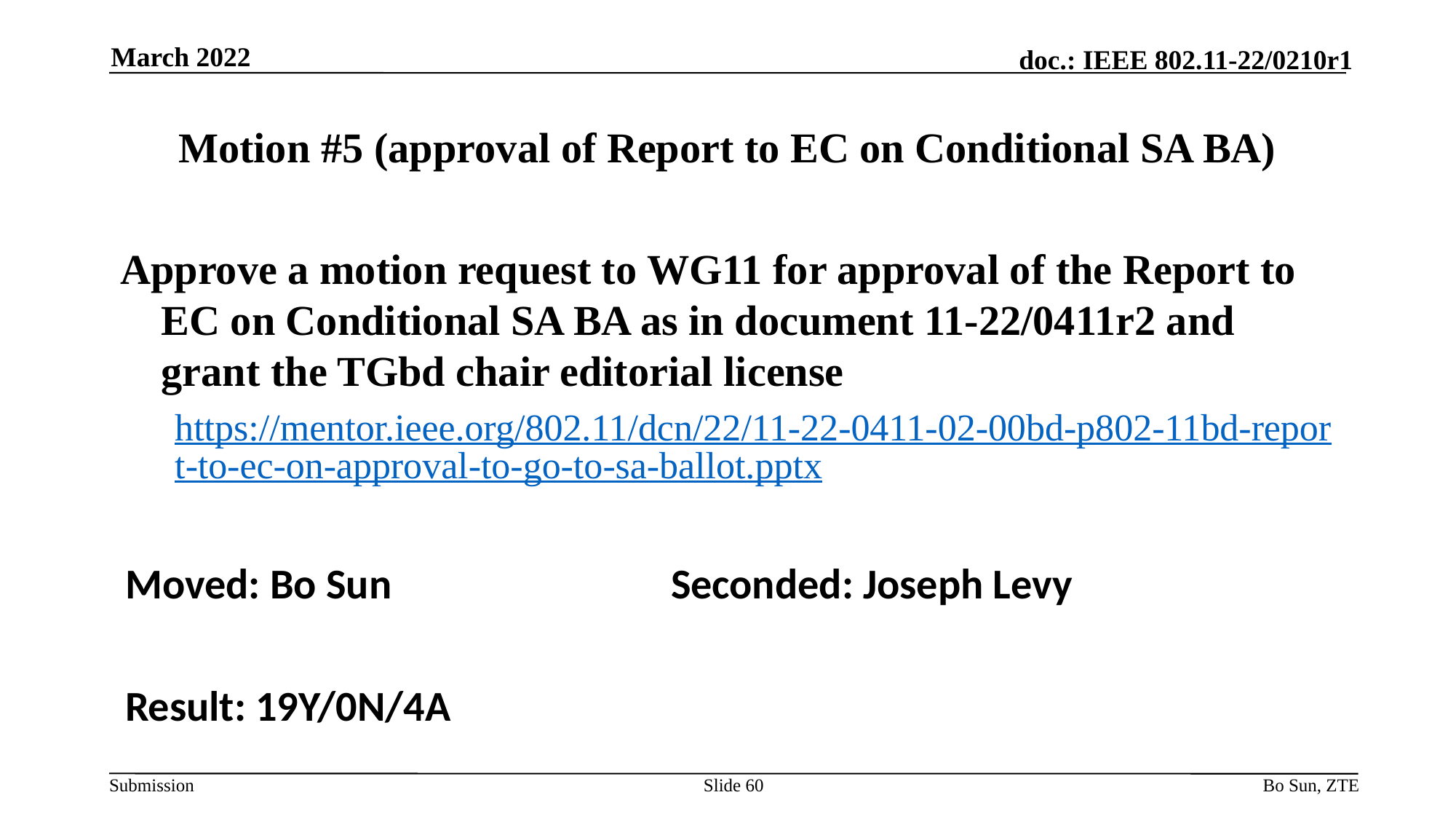

March 2022
# Motion #5 (approval of Report to EC on Conditional SA BA)
Approve a motion request to WG11 for approval of the Report to EC on Conditional SA BA as in document 11-22/0411r2 and grant the TGbd chair editorial license
https://mentor.ieee.org/802.11/dcn/22/11-22-0411-02-00bd-p802-11bd-report-to-ec-on-approval-to-go-to-sa-ballot.pptx

Moved: Bo Sun			Seconded: Joseph Levy

Result: 19Y/0N/4A
Slide 60
Bo Sun, ZTE